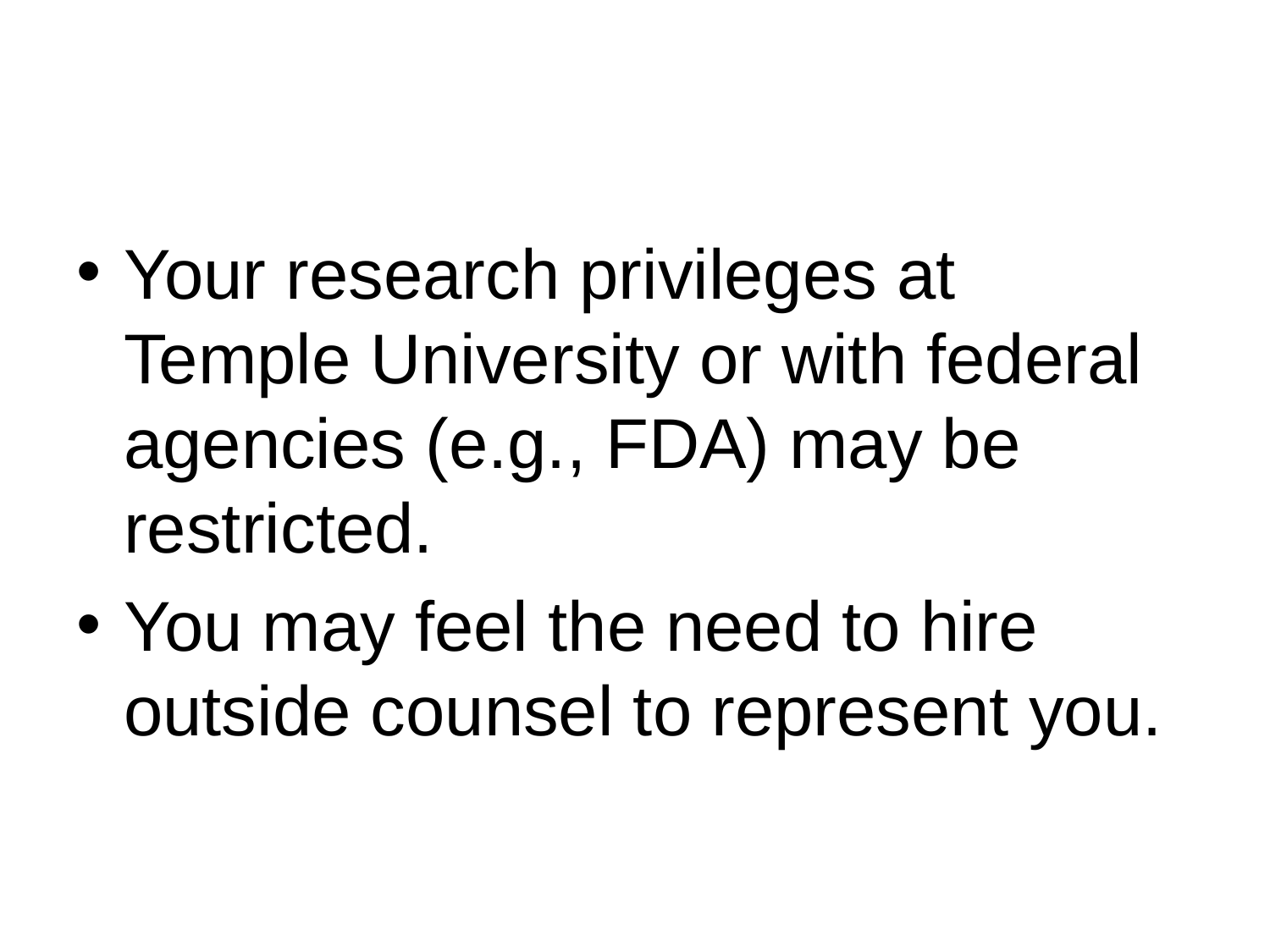

Your research privileges at Temple University or with federal agencies (e.g., FDA) may be restricted.
You may feel the need to hire outside counsel to represent you.